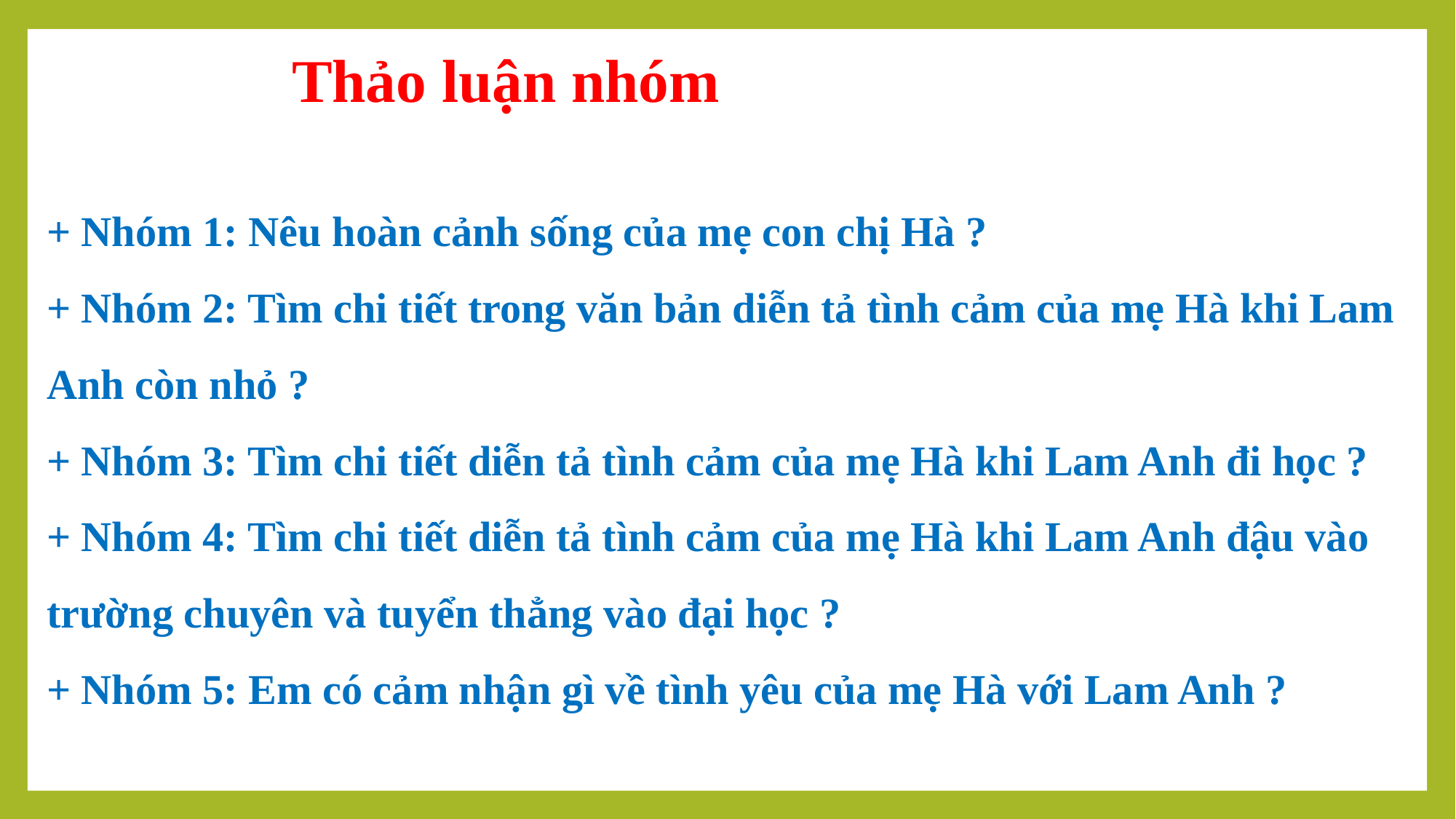

Thảo luận nhóm
+ Nhóm 1: Nêu hoàn cảnh sống của mẹ con chị Hà ?
+ Nhóm 2: Tìm chi tiết trong văn bản diễn tả tình cảm của mẹ Hà khi Lam Anh còn nhỏ ?
+ Nhóm 3: Tìm chi tiết diễn tả tình cảm của mẹ Hà khi Lam Anh đi học ?
+ Nhóm 4: Tìm chi tiết diễn tả tình cảm của mẹ Hà khi Lam Anh đậu vào trường chuyên và tuyển thẳng vào đại học ?
+ Nhóm 5: Em có cảm nhận gì về tình yêu của mẹ Hà với Lam Anh ?